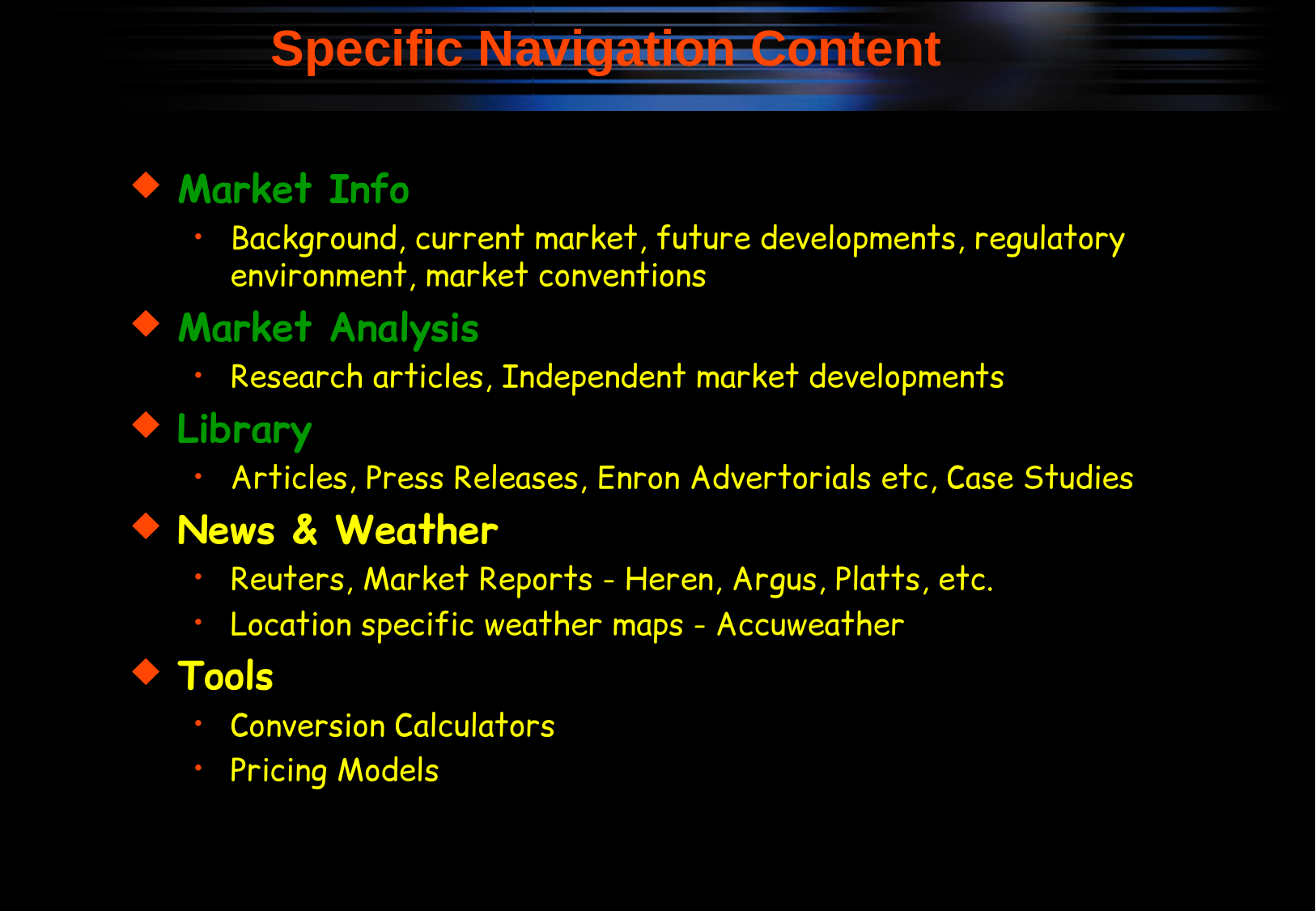

# Specific Navigation Content
Market Info
Background, current market, future developments, regulatory environment, market conventions
Market Analysis
Research articles, Independent market developments
Library
Articles, Press Releases, Enron Advertorials etc, Case Studies
News & Weather
Reuters, Market Reports - Heren, Argus, Platts, etc.
Location specific weather maps - Accuweather
Tools
Conversion Calculators
Pricing Models